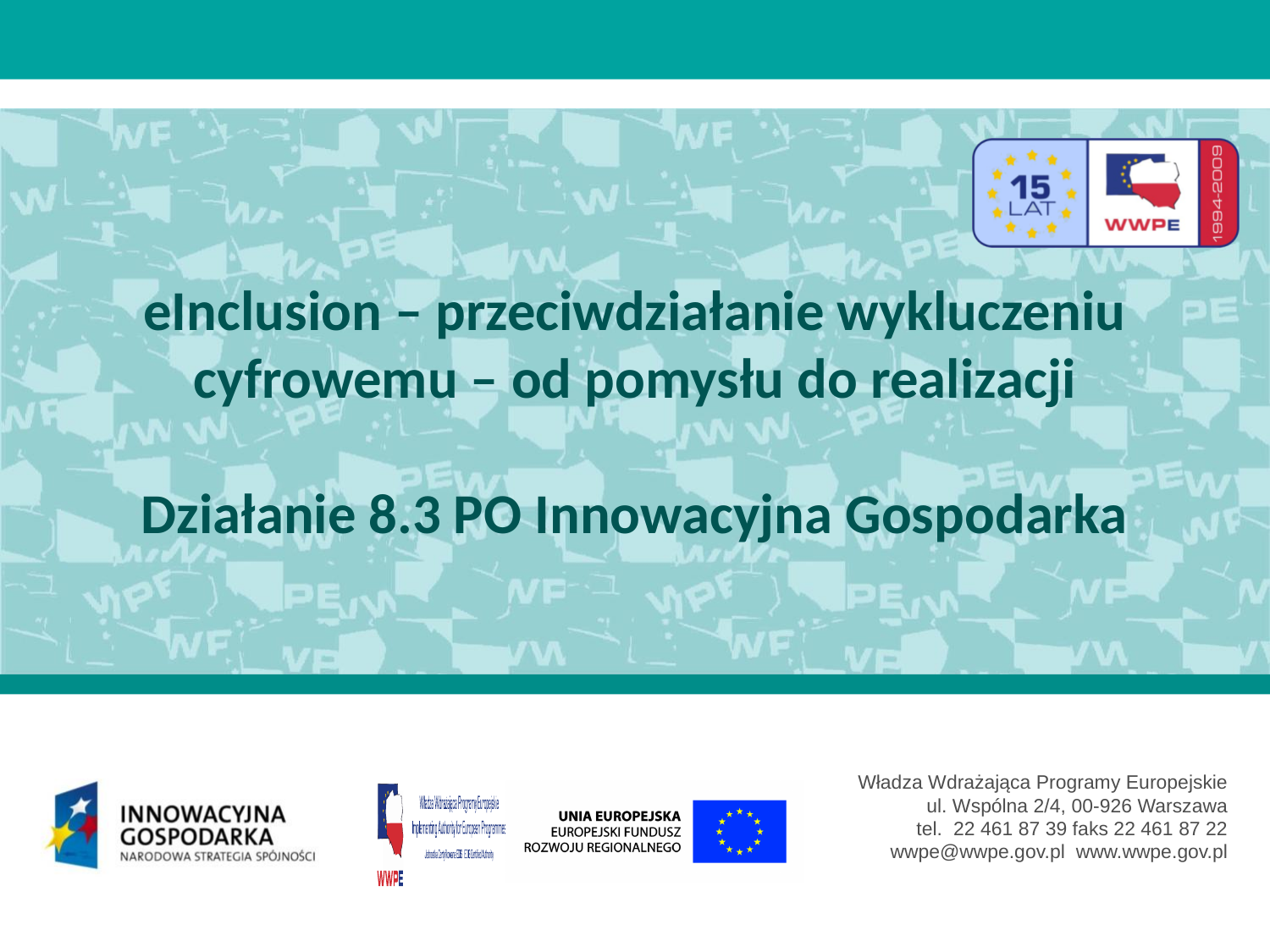

# eInclusion – przeciwdziałanie wykluczeniu cyfrowemu – od pomysłu do realizacji Działanie 8.3 PO Innowacyjna Gospodarka